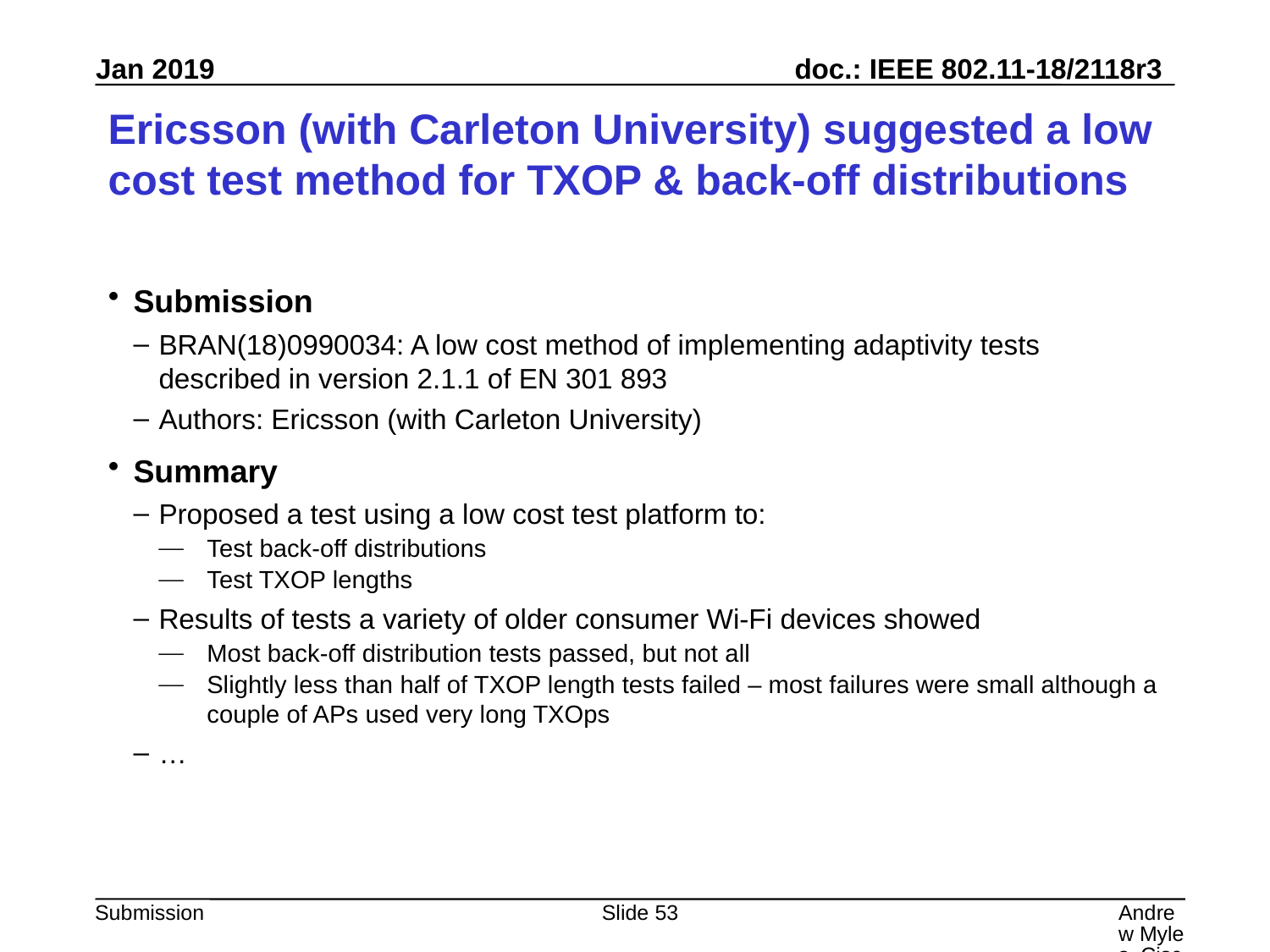

# Ericsson (with Carleton University) suggested a low cost test method for TXOP & back-off distributions
Submission
BRAN(18)0990034: A low cost method of implementing adaptivity tests described in version 2.1.1 of EN 301 893
Authors: Ericsson (with Carleton University)
Summary
Proposed a test using a low cost test platform to:
Test back-off distributions
Test TXOP lengths
Results of tests a variety of older consumer Wi-Fi devices showed
Most back-off distribution tests passed, but not all
Slightly less than half of TXOP length tests failed – most failures were small although a couple of APs used very long TXOps
…
Slide 53
Andrew Myles, Cisco